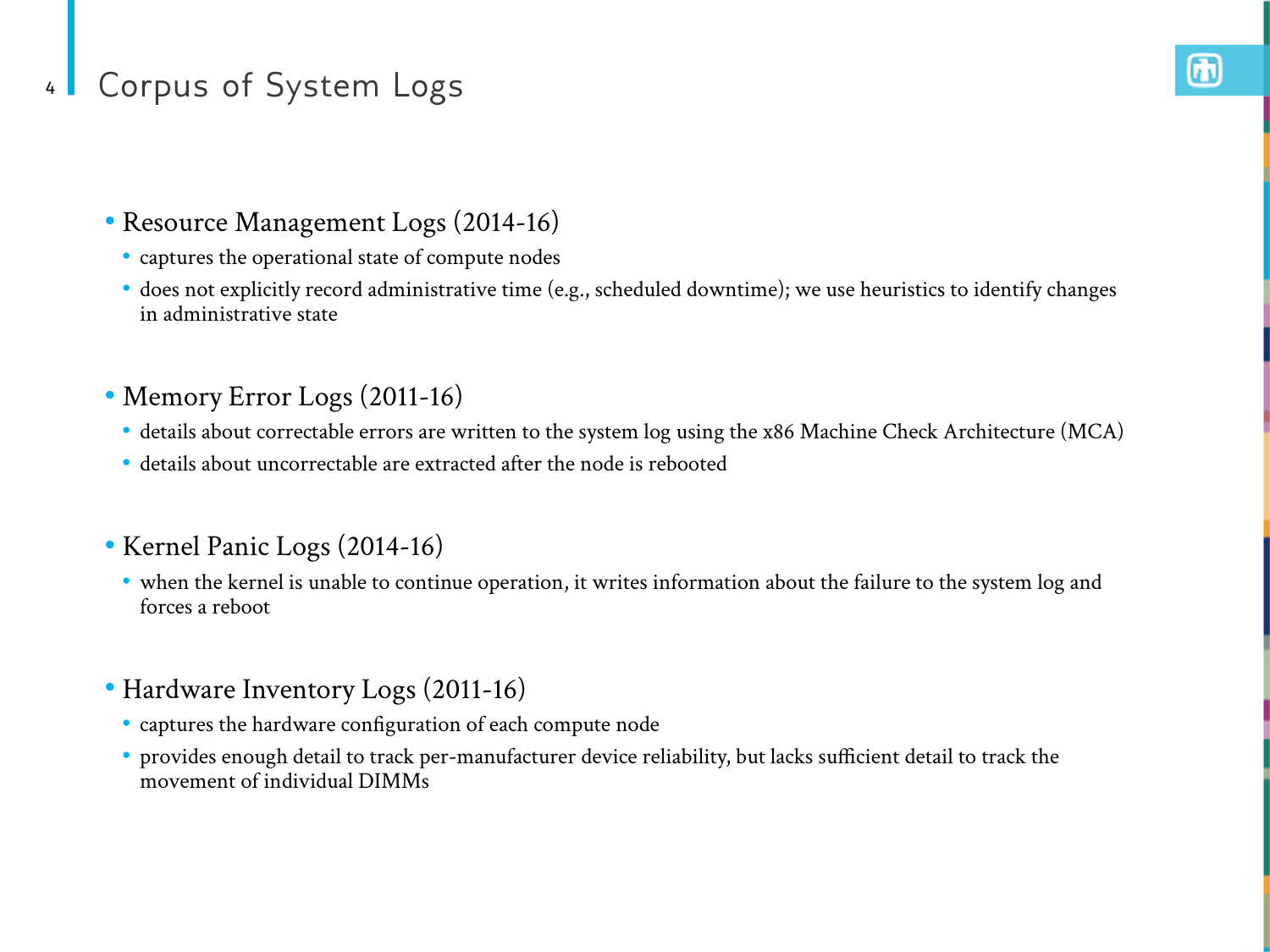

# Corpus of System Logs
4
Resource Management Logs (2014-16)
captures the operational state of compute nodes
does not explicitly record administrative time (e.g., scheduled downtime); we use heuristics to identify changes in administrative state

Memory Error Logs (2011-16)
details about correctable errors are written to the system log using the x86 Machine Check Architecture (MCA)
details about uncorrectable are extracted after the node is rebooted

Kernel Panic Logs (2014-16)
when the kernel is unable to continue operation, it writes information about the failure to the system log and forces a reboot

Hardware Inventory Logs (2011-16)
captures the hardware configuration of each compute node
provides enough detail to track per-manufacturer device reliability, but lacks sufficient detail to track the movement of individual DIMMs